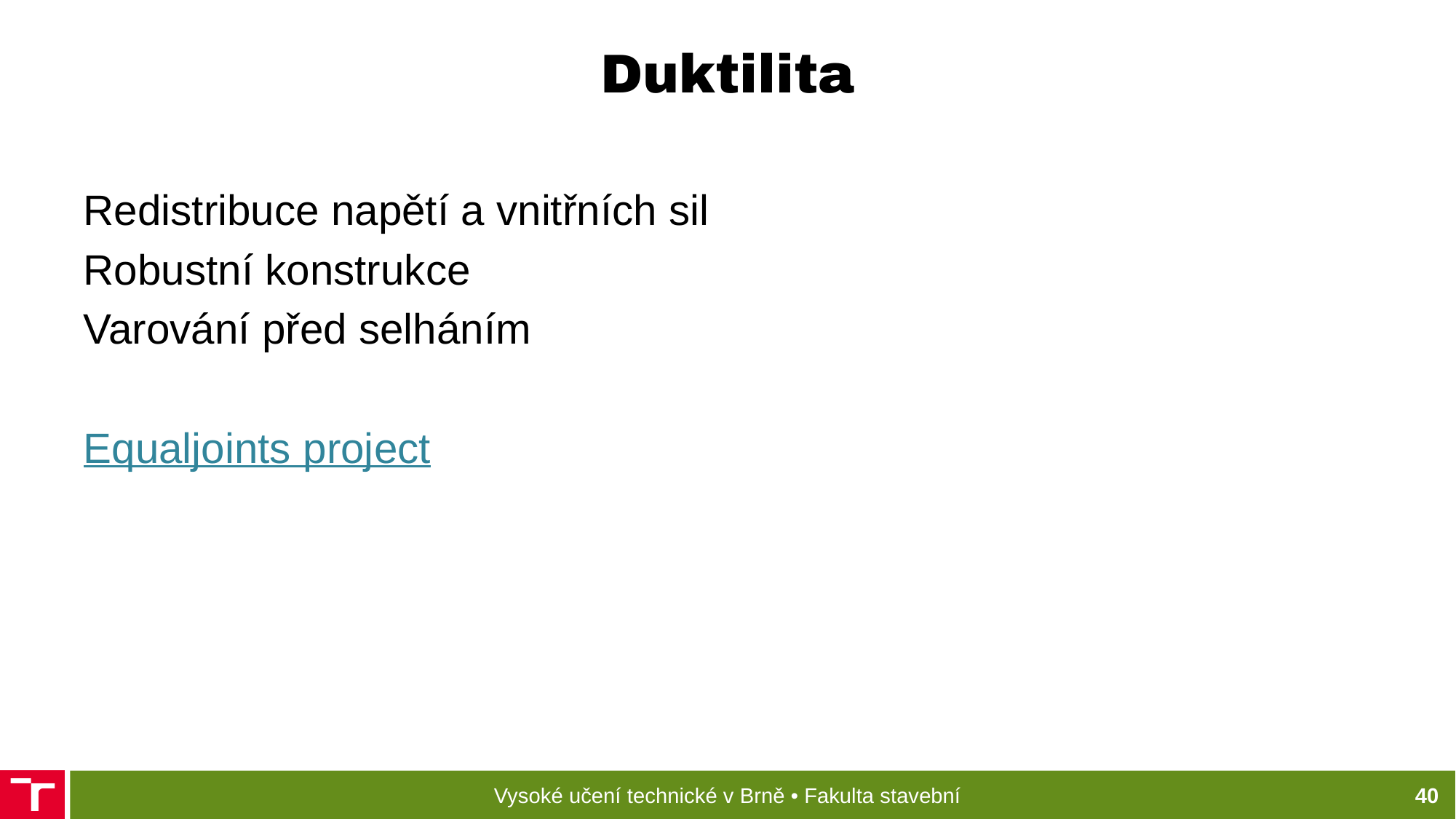

# Duktilita
Redistribuce napětí a vnitřních sil
Robustní konstrukce
Varování před selháním

Equaljoints project